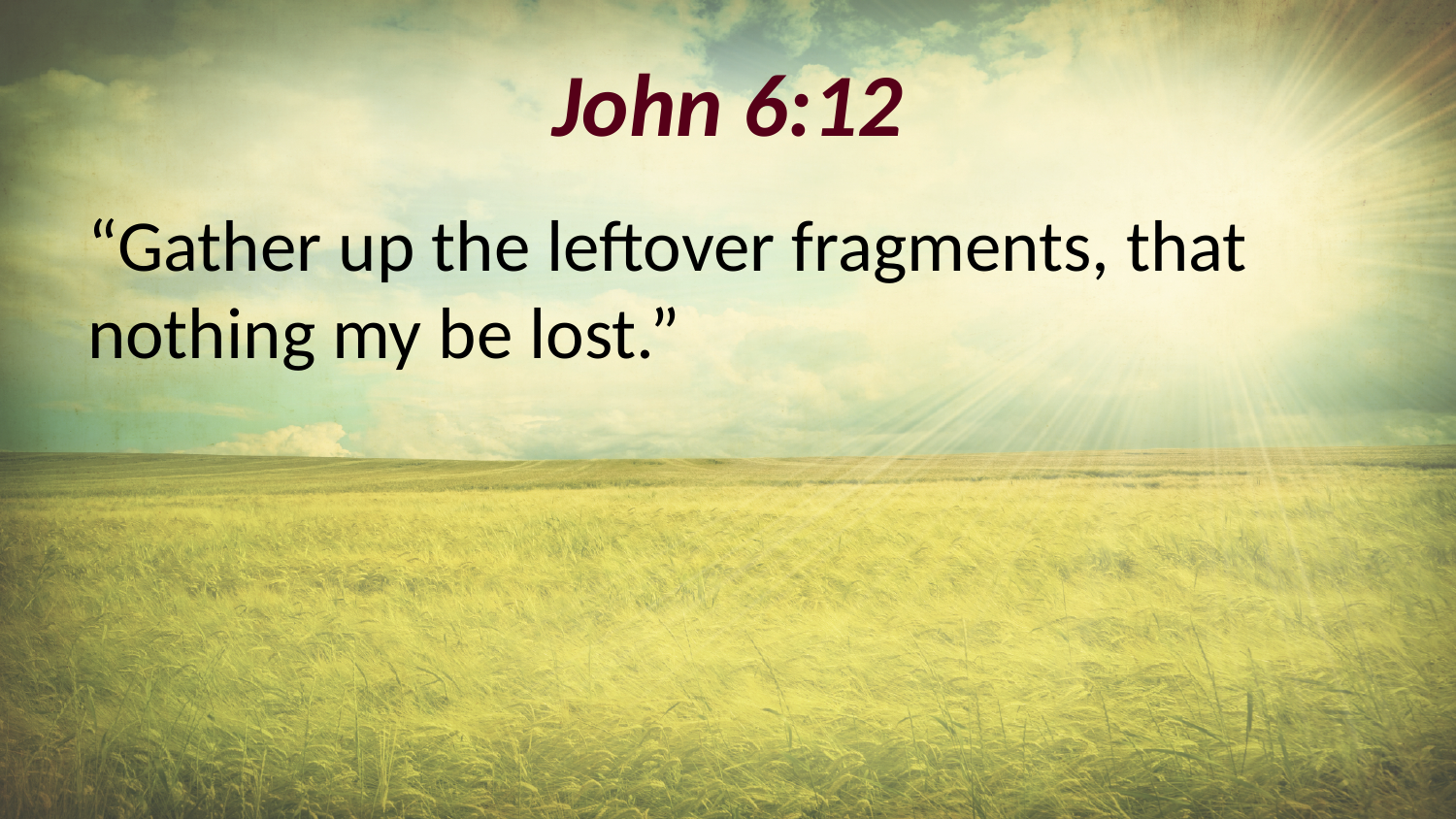

# John 6:12
“Gather up the leftover fragments, that nothing my be lost.”